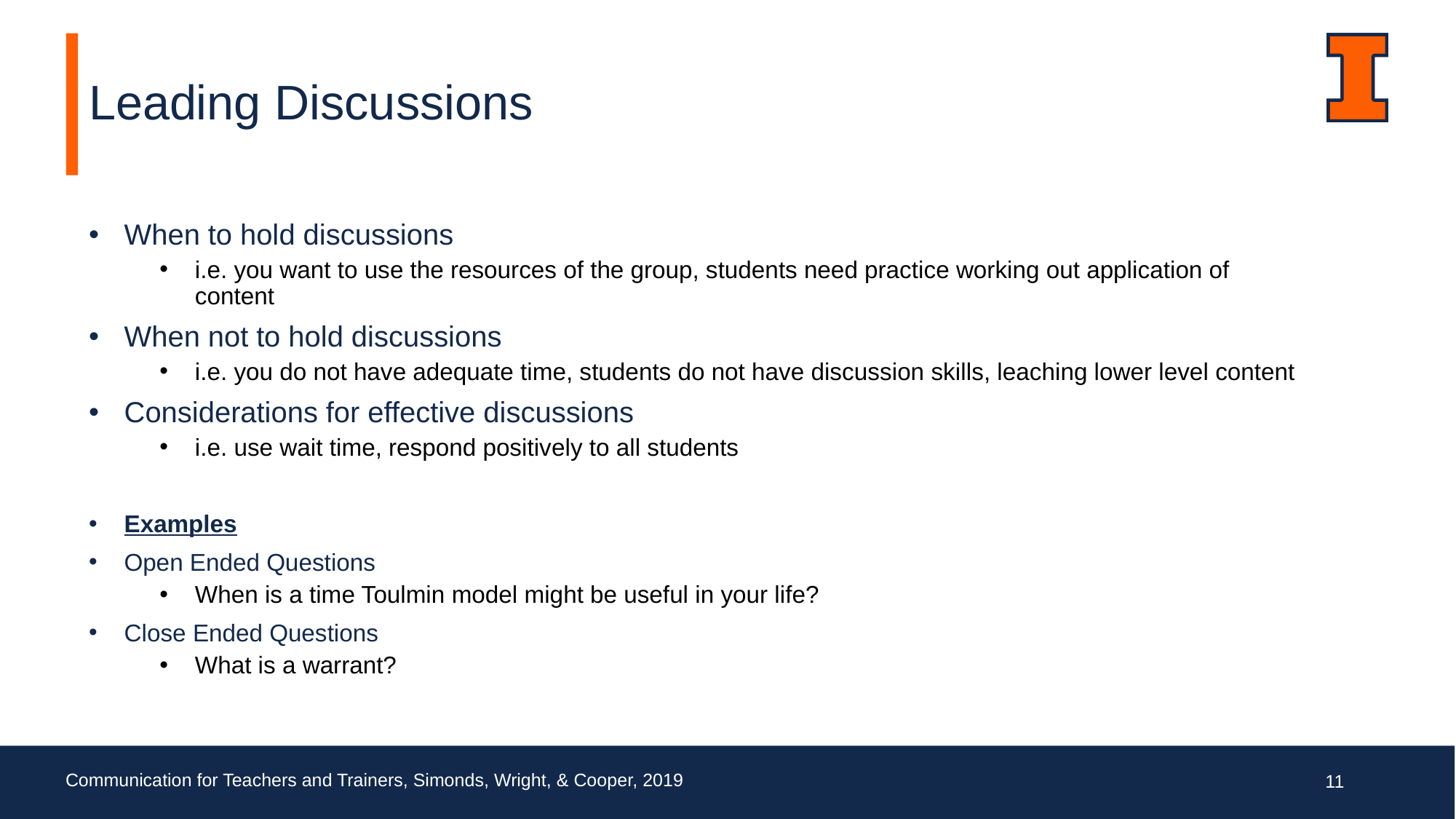

# Leading Discussions
When to hold discussions
i.e. you want to use the resources of the group, students need practice working out application of content
When not to hold discussions
i.e. you do not have adequate time, students do not have discussion skills, leaching lower level content
Considerations for effective discussions
i.e. use wait time, respond positively to all students

Examples
Open Ended Questions
When is a time Toulmin model might be useful in your life?
Close Ended Questions
What is a warrant?

Communication for Teachers and Trainers, Simonds, Wright, & Cooper, 2019
11